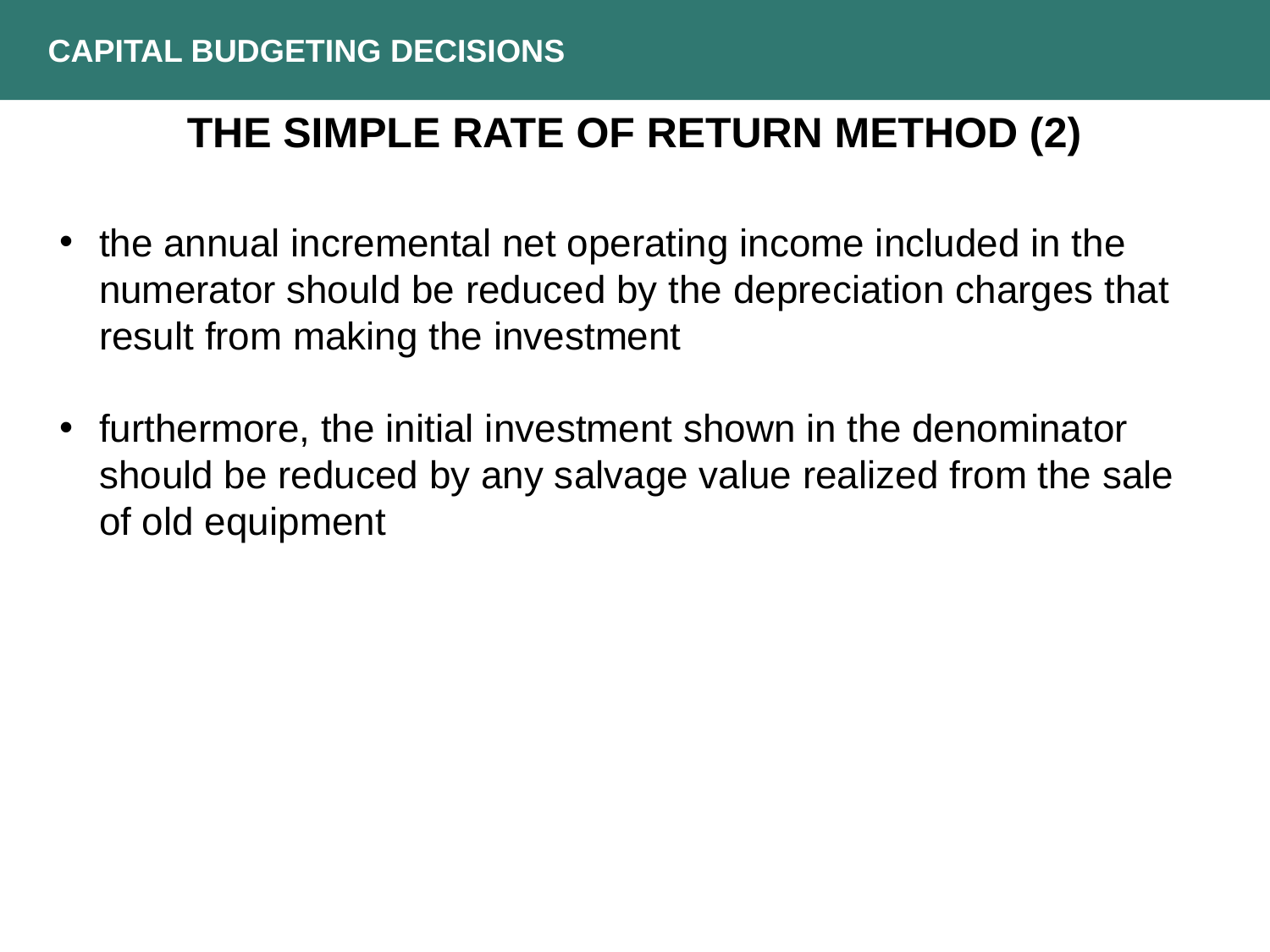

CAPITAL BUDGETING DECISIONS
THE SIMPLE RATE OF RETURN METHOD (2)
the annual incremental net operating income included in the numerator should be reduced by the depreciation charges that result from making the investment

furthermore, the initial investment shown in the denominator should be reduced by any salvage value realized from the sale of old equipment